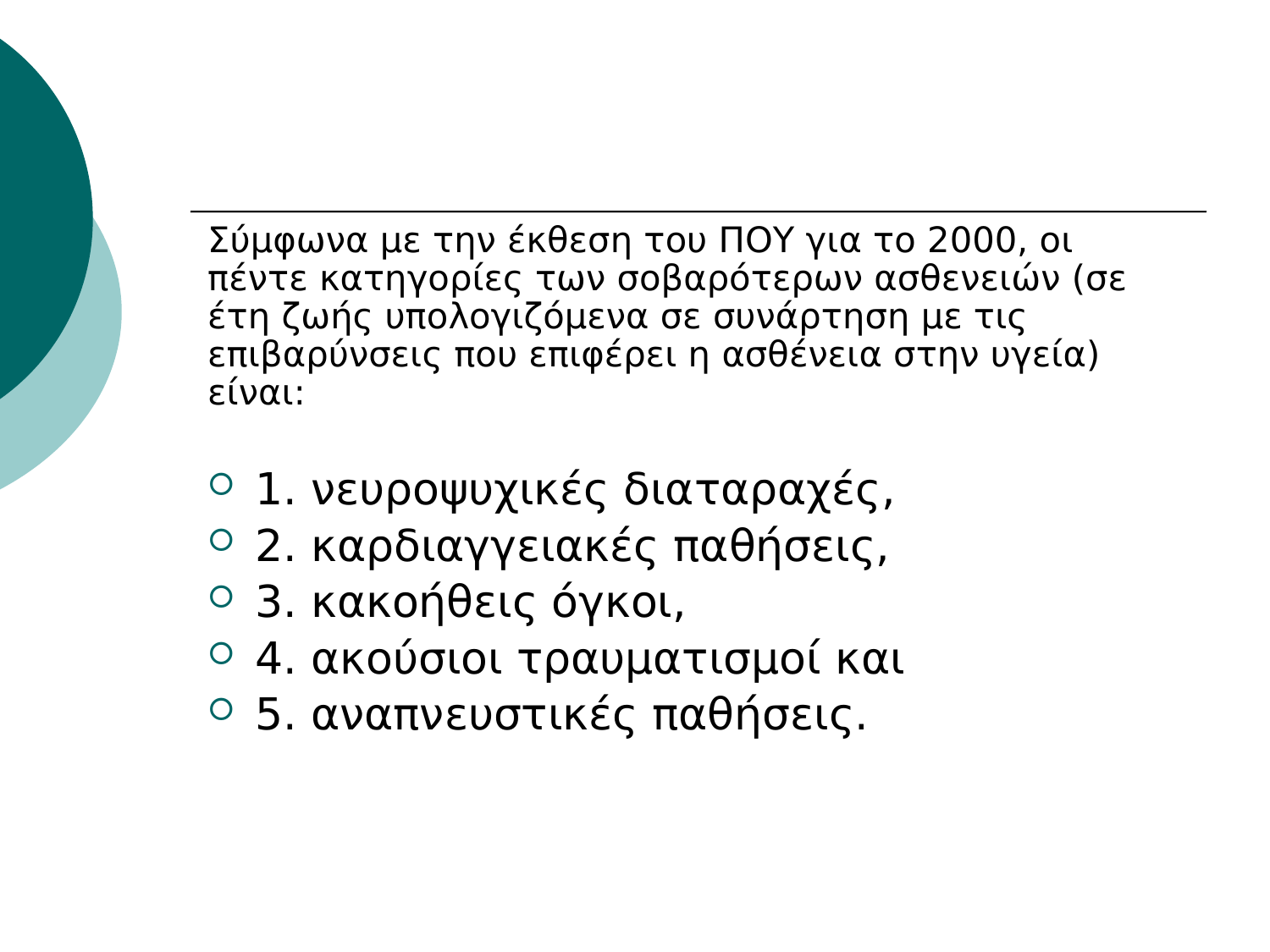

Σύμφωνα με την έκθεση του ΠΟΥ για το 2000, οι πέντε κατηγορίες των σοβαρότερων ασθενειών (σε έτη ζωής υπολογιζόμενα σε συνάρτηση με τις επιβαρύνσεις που επιφέρει η ασθένεια στην υγεία) είναι:

1. νευροψυχικές διαταραχές,
2. καρδιαγγειακές παθήσεις,
3. κακοήθεις όγκοι,
4. ακούσιοι τραυματισμοί και
5. αναπνευστικές παθήσεις.